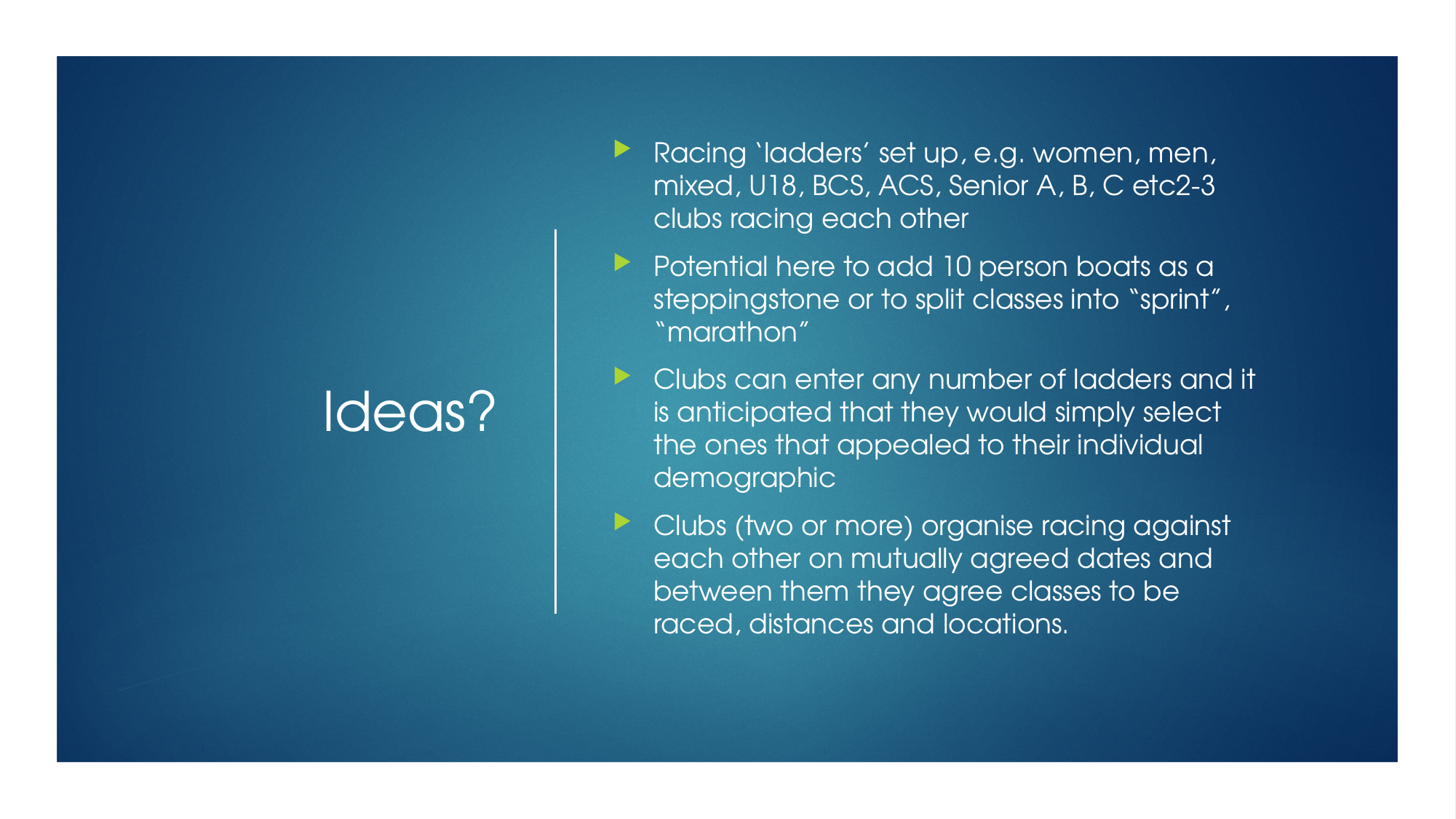

# Ideas?
Racing ‘ladders’ set up, e.g. women, men, mixed, U18, BCS, ACS, Senior A, B, C etc2-3 clubs racing each other
Potential here to add 10 person boats as a steppingstone or to split classes into “sprint”, “marathon”
Clubs can enter any number of ladders and it is anticipated that they would simply select the ones that appealed to their individual demographic
Clubs (two or more) organise racing against each other on mutually agreed dates and between them they agree classes to be raced, distances and locations.